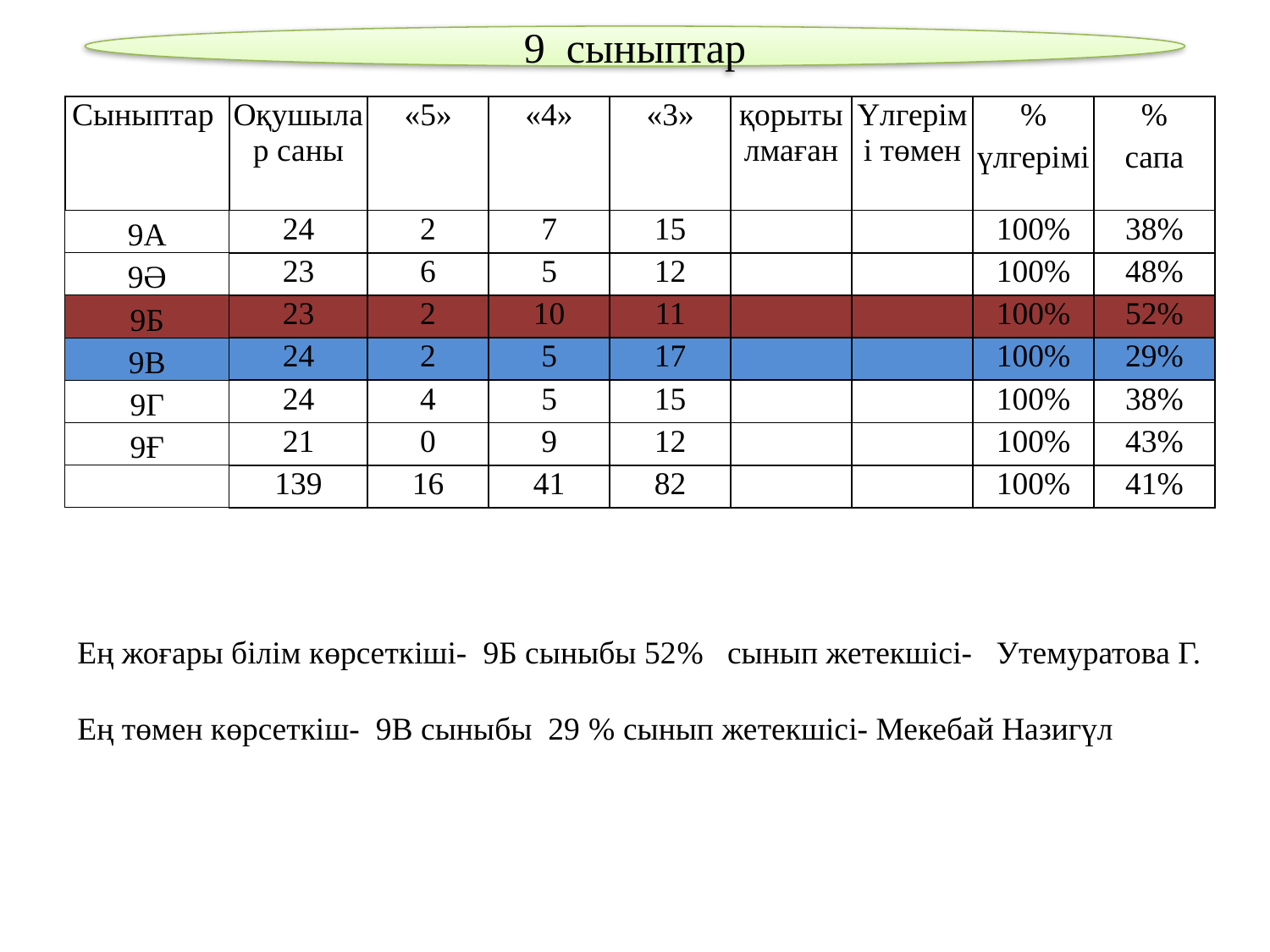

9  сыныптар
| Сыныптар | Оқушылар саны | «5» | «4» | «3» | қорытылмаған | Үлгерімі төмен | % | % |
| --- | --- | --- | --- | --- | --- | --- | --- | --- |
|  |  |  |  |  |  |  | үлгерімі | сапа |
| 9А | 24 | 2 | 7 | 15 |  |  | 100% | 38% |
| 9Ә | 23 | 6 | 5 | 12 |  |  | 100% | 48% |
| 9Б | 23 | 2 | 10 | 11 |  |  | 100% | 52% |
| 9В | 24 | 2 | 5 | 17 |  |  | 100% | 29% |
| 9Г | 24 | 4 | 5 | 15 |  |  | 100% | 38% |
| 9Ғ | 21 | 0 | 9 | 12 |  |  | 100% | 43% |
|  | 139 | 16 | 41 | 82 |  |  | 100% | 41% |
Ең жоғары білім көрсеткіші-  9Б сыныбы 52%   сынып жетекшісі-   Утемуратова Г.

Ең төмен көрсеткіш-  9В сыныбы  29 % сынып жетекшісі- Мекебай Назигүл